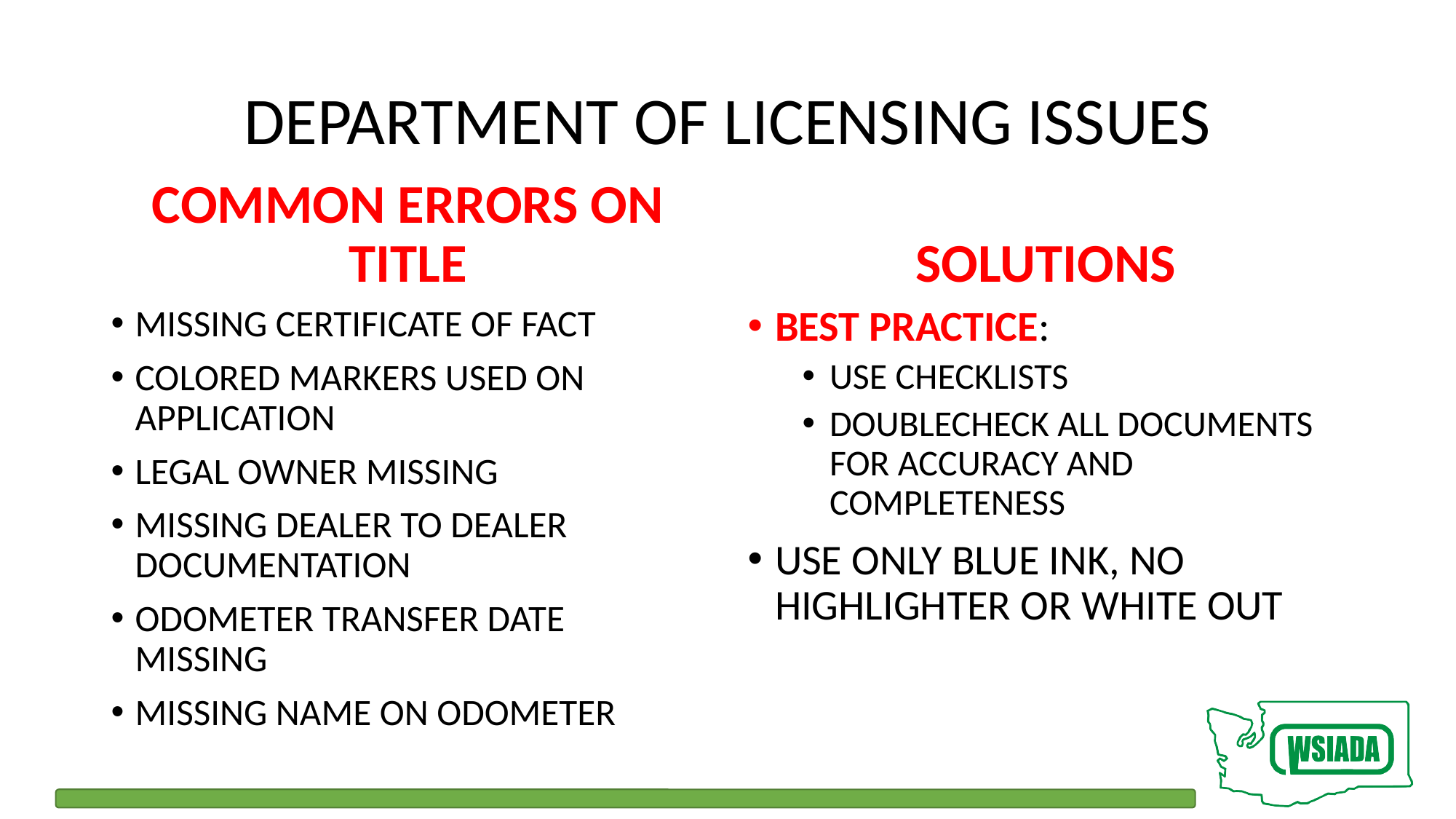

# Department of Licensing Issues
Common Errors on Title
Solutions
Missing Certificate of Fact
Colored Markers Used on Application
Legal Owner Missing
Missing Dealer to Dealer Documentation
Odometer Transfer Date Missing
Missing Name on Odometer
Best Practice:
use Checklists
Doublecheck all documents for accuracy and completeness
Use only Blue Ink, no highlighter or white out